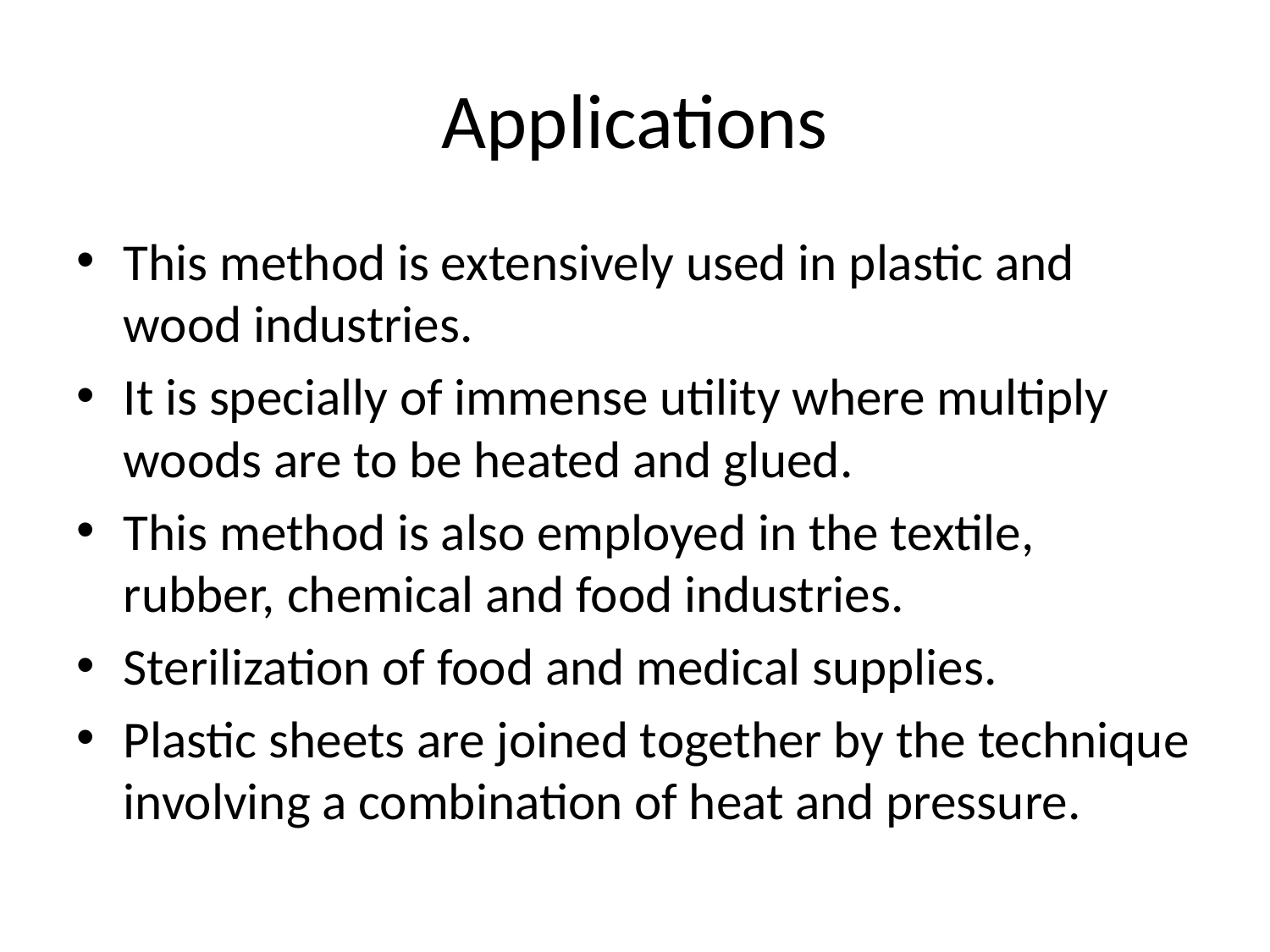

# Applications
This method is extensively used in plastic and wood industries.
It is specially of immense utility where multiply woods are to be heated and glued.
This method is also employed in the textile, rubber, chemical and food industries.
Sterilization of food and medical supplies.
Plastic sheets are joined together by the technique involving a combination of heat and pressure.